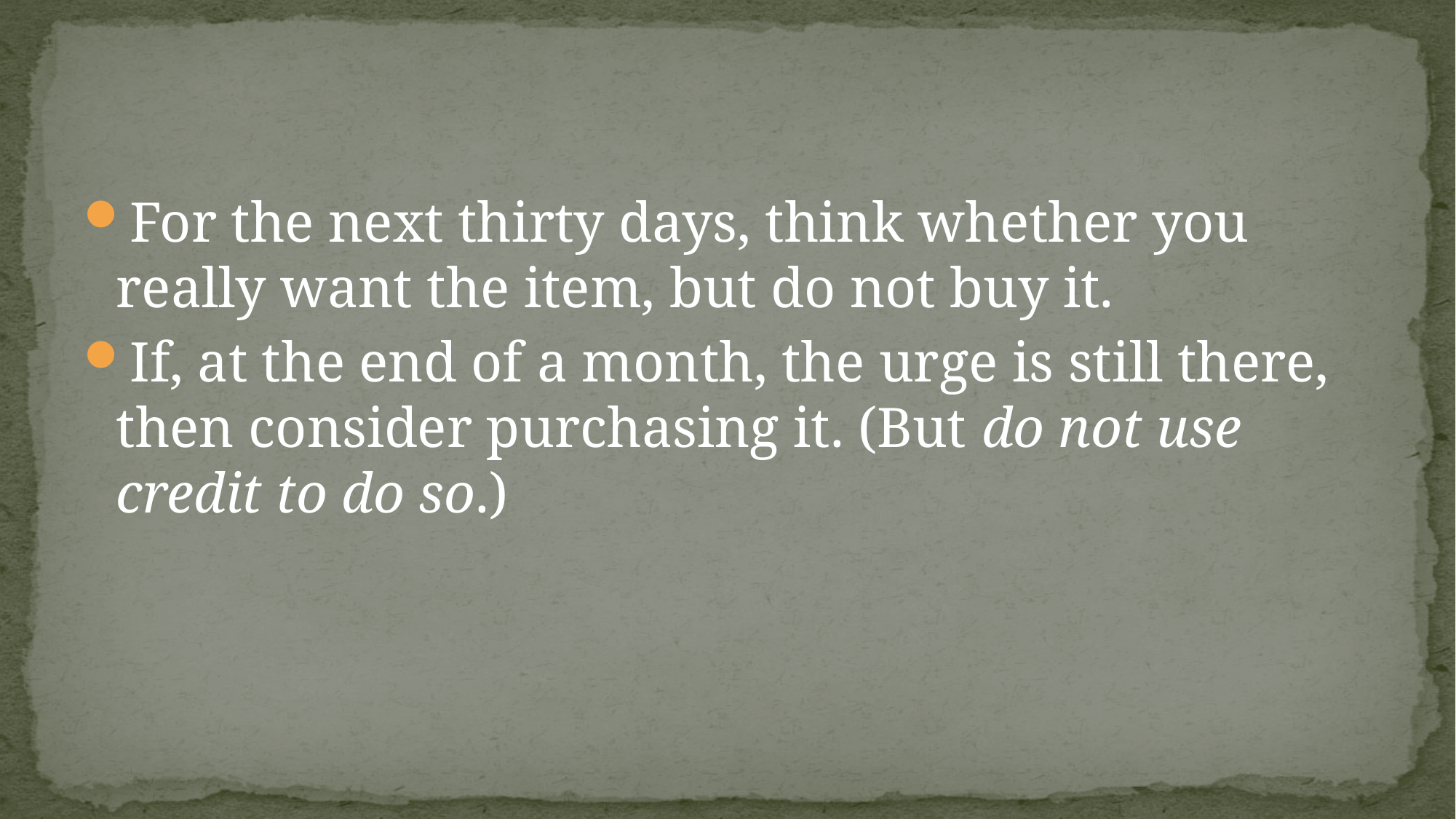

#
For the next thirty days, think whether you really want the item, but do not buy it.
If, at the end of a month, the urge is still there, then consider purchasing it. (But do not use credit to do so.)